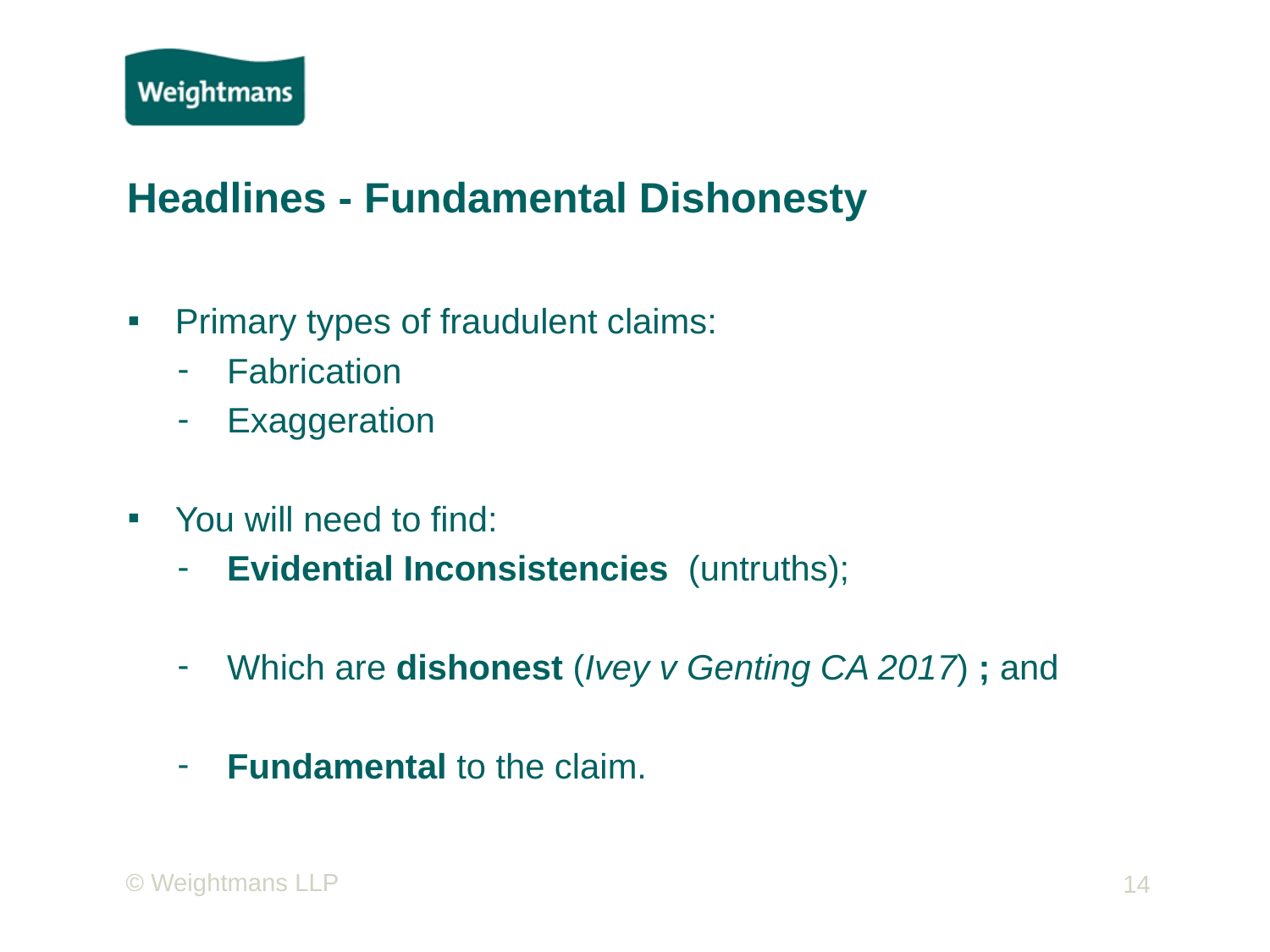

# Headlines - Fundamental Dishonesty

Primary types of fraudulent claims:
Fabrication
Exaggeration

You will need to find:
Evidential Inconsistencies  (untruths);

Which are dishonest (Ivey v Genting CA 2017) ; and

Fundamental to the claim.